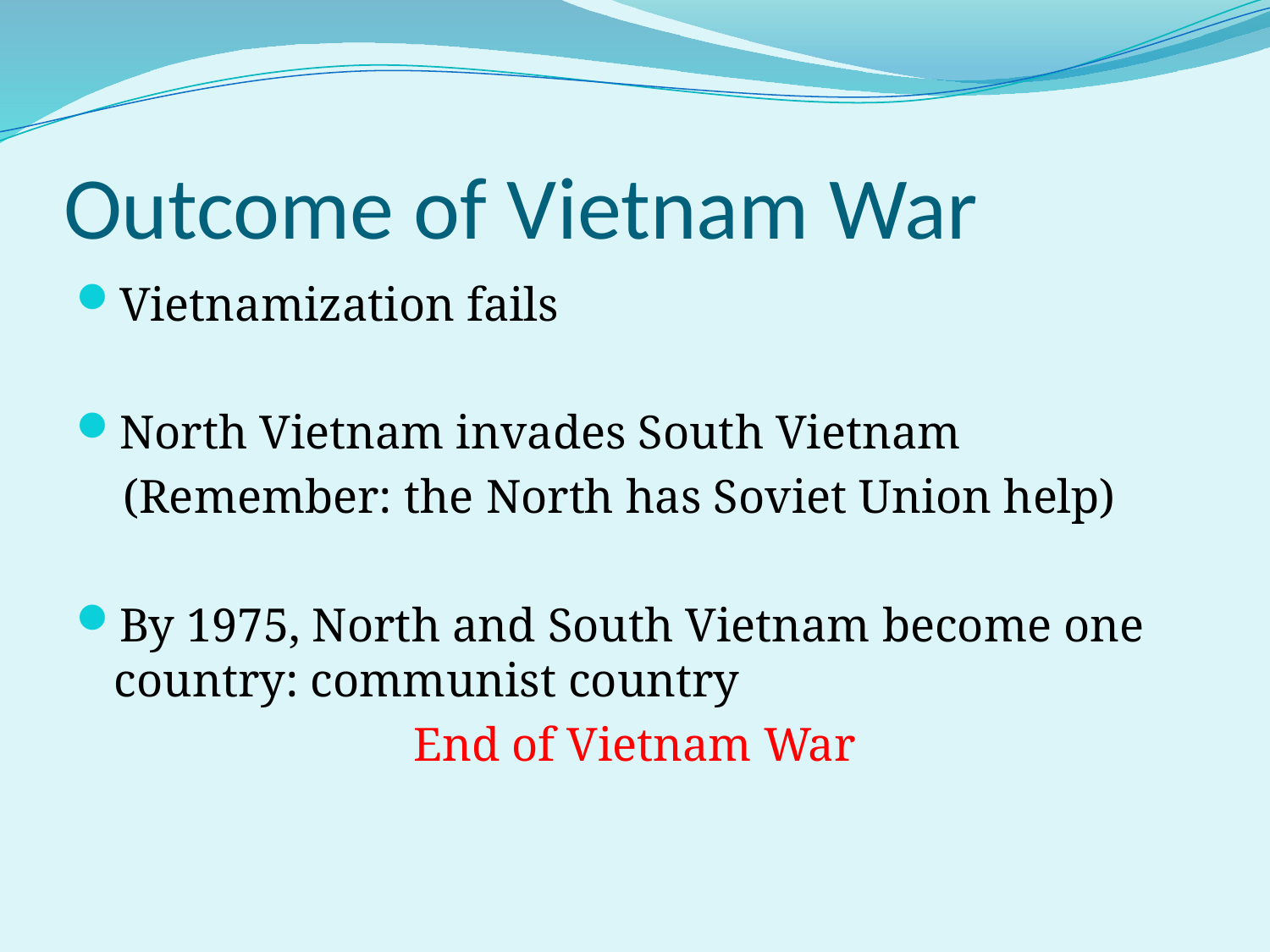

# Outcome of Vietnam War
Vietnamization fails

North Vietnam invades South Vietnam
    (Remember: the North has Soviet Union help)

By 1975, North and South Vietnam become one country: communist country
End of Vietnam War